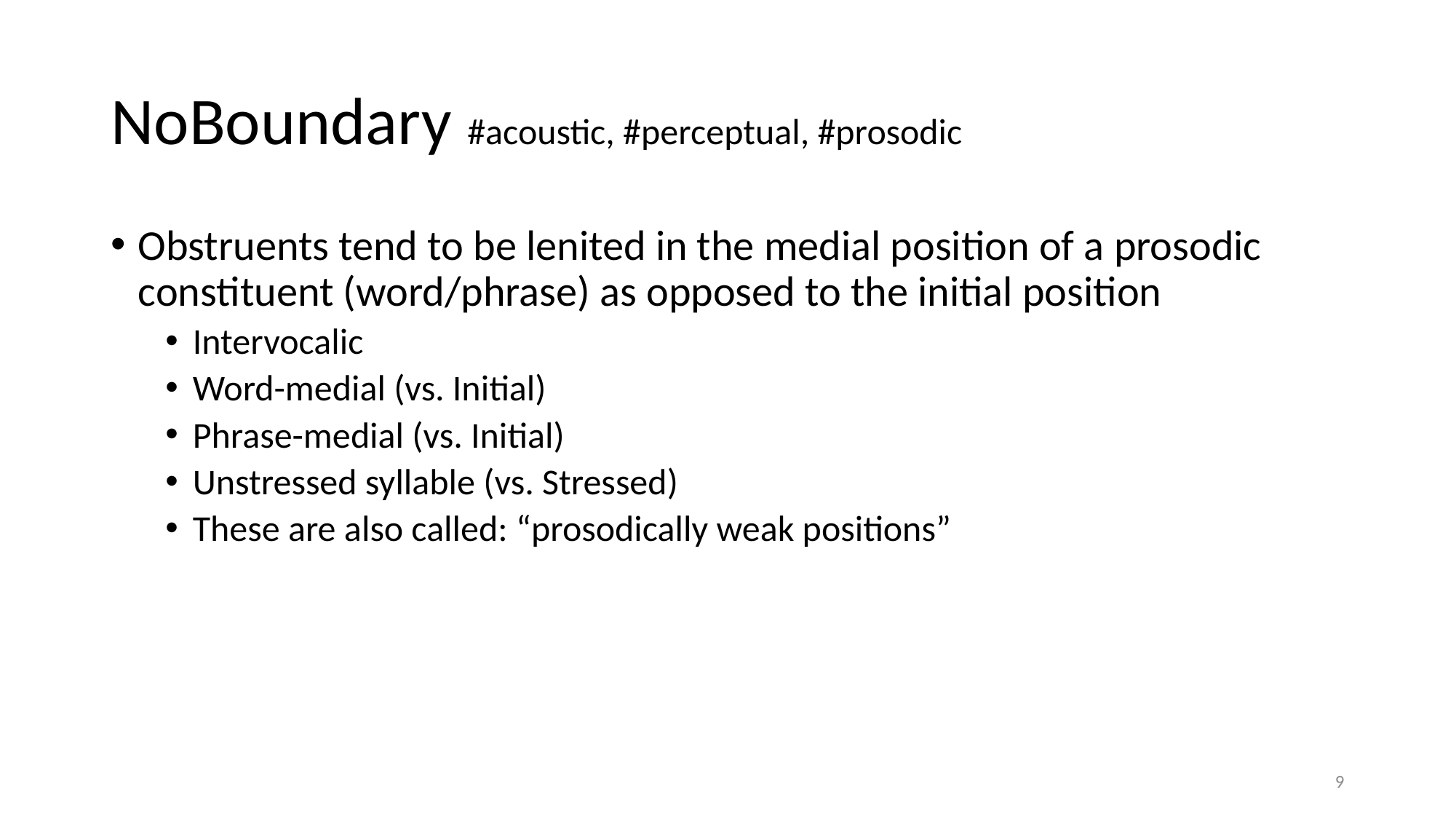

# NoBoundary #acoustic, #perceptual, #prosodic
Obstruents tend to be lenited in the medial position of a prosodic constituent (word/phrase) as opposed to the initial position
Intervocalic
Word-medial (vs. Initial)
Phrase-medial (vs. Initial)
Unstressed syllable (vs. Stressed)
These are also called: “prosodically weak positions”

9